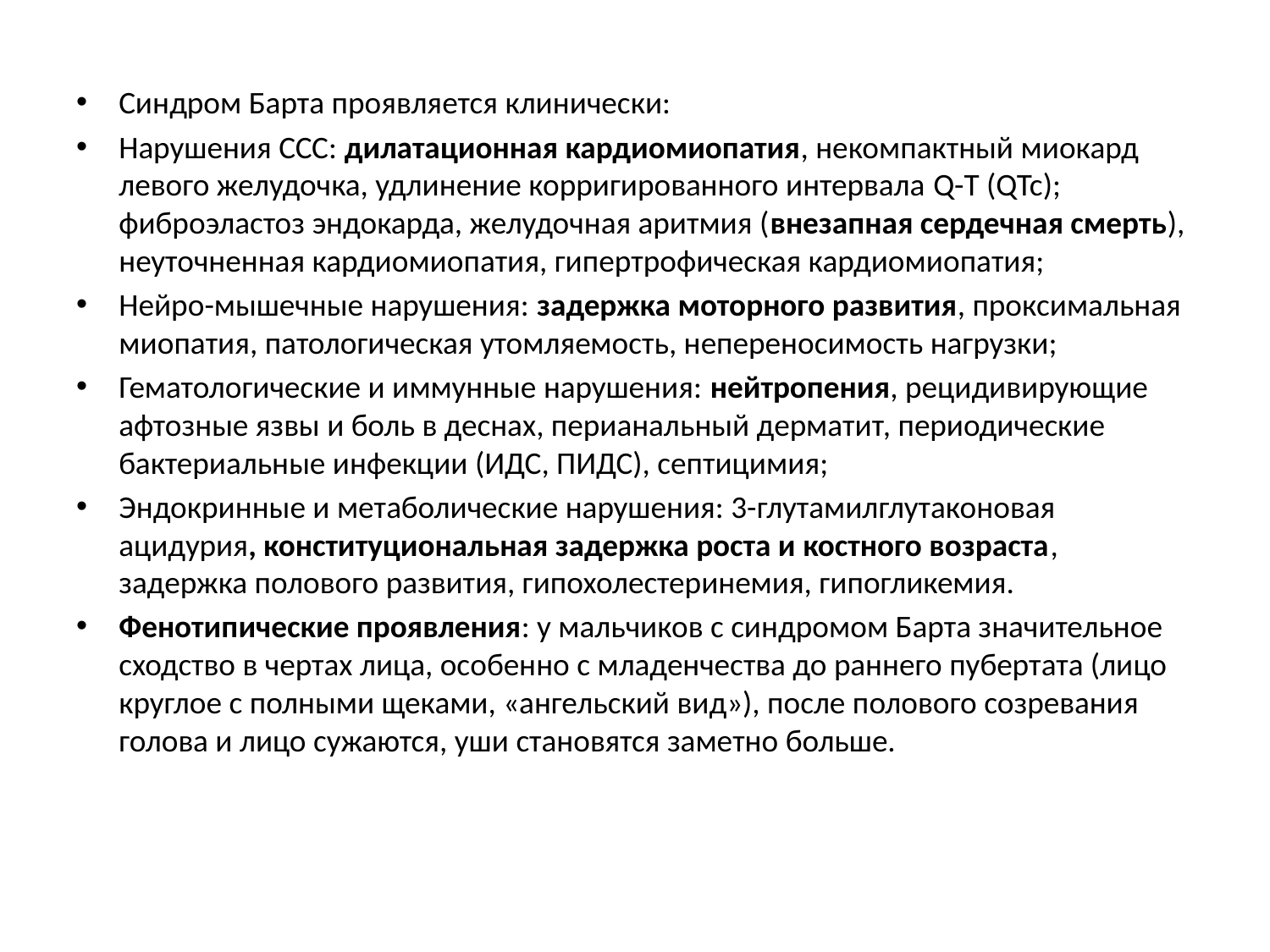

Синдром Барта проявляется клинически:
Нарушения ССС: дилатационная кардиомиопатия, некомпактный миокард левого желудочка, удлинение корригированного интервала Q-T (QTc); фиброэластоз эндокарда, желудочная аритмия (внезапная сердечная смерть), неуточненная кардиомиопатия, гипертрофическая кардиомиопатия;
Нейро-мышечные нарушения: задержка моторного развития, проксимальная миопатия, патологическая утомляемость, непереносимость нагрузки;
Гематологические и иммунные нарушения: нейтропения, рецидивирующие афтозные язвы и боль в деснах, перианальный дерматит, периодические бактериальные инфекции (ИДС, ПИДС), септицимия;
Эндокринные и метаболические нарушения: 3-глутамилглутаконовая ацидурия, конституциональная задержка роста и костного возраста, задержка полового развития, гипохолестеринемия, гипогликемия.
Фенотипические проявления: у мальчиков с синдромом Барта значительное сходство в чертах лица, особенно с младенчества до раннего пубертата (лицо круглое с полными щеками, «ангельский вид»), после полового созревания голова и лицо сужаются, уши становятся заметно больше.